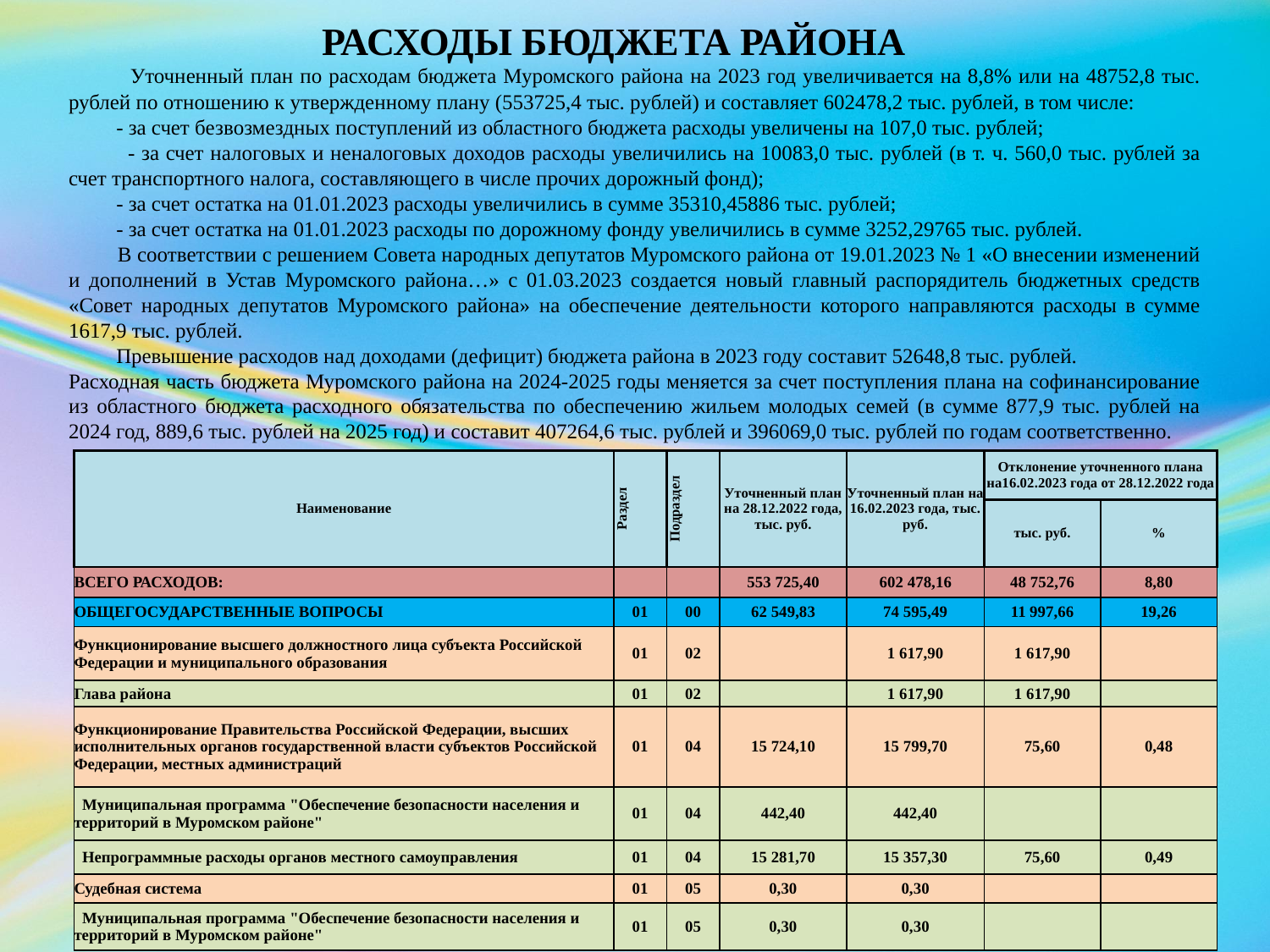

РАСХОДЫ БЮДЖЕТА РАЙОНА
        Уточненный план по расходам бюджета Муромского района на 2023 год увеличивается на 8,8% или на 48752,8 тыс. рублей по отношению к утвержденному плану (553725,4 тыс. рублей) и составляет 602478,2 тыс. рублей, в том числе:
         - за счет безвозмездных поступлений из областного бюджета расходы увеличены на 107,0 тыс. рублей;
         - за счет налоговых и неналоговых доходов расходы увеличились на 10083,0 тыс. рублей (в т. ч. 560,0 тыс. рублей за счет транспортного налога, составляющего в числе прочих дорожный фонд);
         - за счет остатка на 01.01.2023 расходы увеличились в сумме 35310,45886 тыс. рублей;
         - за счет остатка на 01.01.2023 расходы по дорожному фонду увеличились в сумме 3252,29765 тыс. рублей.
         В соответствии с решением Совета народных депутатов Муромского района от 19.01.2023 № 1 «О внесении изменений и дополнений в Устав Муромского района…» с 01.03.2023 создается новый главный распорядитель бюджетных средств «Совет народных депутатов Муромского района» на обеспечение деятельности которого направляются расходы в сумме 1617,9 тыс. рублей.
         Превышение расходов над доходами (дефицит) бюджета района в 2023 году составит 52648,8 тыс. рублей.
Расходная часть бюджета Муромского района на 2024-2025 годы меняется за счет поступления плана на софинансирование из областного бюджета расходного обязательства по обеспечению жильем молодых семей (в сумме 877,9 тыс. рублей на 2024 год, 889,6 тыс. рублей на 2025 год) и составит 407264,6 тыс. рублей и 396069,0 тыс. рублей по годам соответственно.
| Наименование | Раздел | Подраздел | Уточненный план на 28.12.2022 года, тыс. руб. | Уточненный план на 16.02.2023 года, тыс. руб. | Отклонение уточненного плана на16.02.2023 года от 28.12.2022 года |  |
| --- | --- | --- | --- | --- | --- | --- |
|  |  |  |  |  | тыс. руб. | % |
| ВСЕГО РАСХОДОВ: |  |  | 553 725,40 | 602 478,16 | 48 752,76 | 8,80 |
| ОБЩЕГОСУДАРСТВЕННЫЕ ВОПРОСЫ | 01 | 00 | 62 549,83 | 74 595,49 | 11 997,66 | 19,26 |
| Функционирование высшего должностного лица субъекта Российской Федерации и муниципального образования | 01 | 02 |  | 1 617,90 | 1 617,90 |  |
| Глава района | 01 | 02 |  | 1 617,90 | 1 617,90 |  |
| Функционирование Правительства Российской Федерации, высших исполнительных органов государственной власти субъектов Российской Федерации, местных администраций | 01 | 04 | 15 724,10 | 15 799,70 | 75,60 | 0,48 |
| Муниципальная программа "Обеспечение безопасности населения и территорий в Муромском районе" | 01 | 04 | 442,40 | 442,40 |  |  |
| Непрограммные расходы органов местного самоуправления | 01 | 04 | 15 281,70 | 15 357,30 | 75,60 | 0,49 |
| Судебная система | 01 | 05 | 0,30 | 0,30 |  |  |
| Муниципальная программа "Обеспечение безопасности населения и территорий в Муромском районе" | 01 | 05 | 0,30 | 0,30 |  |  |